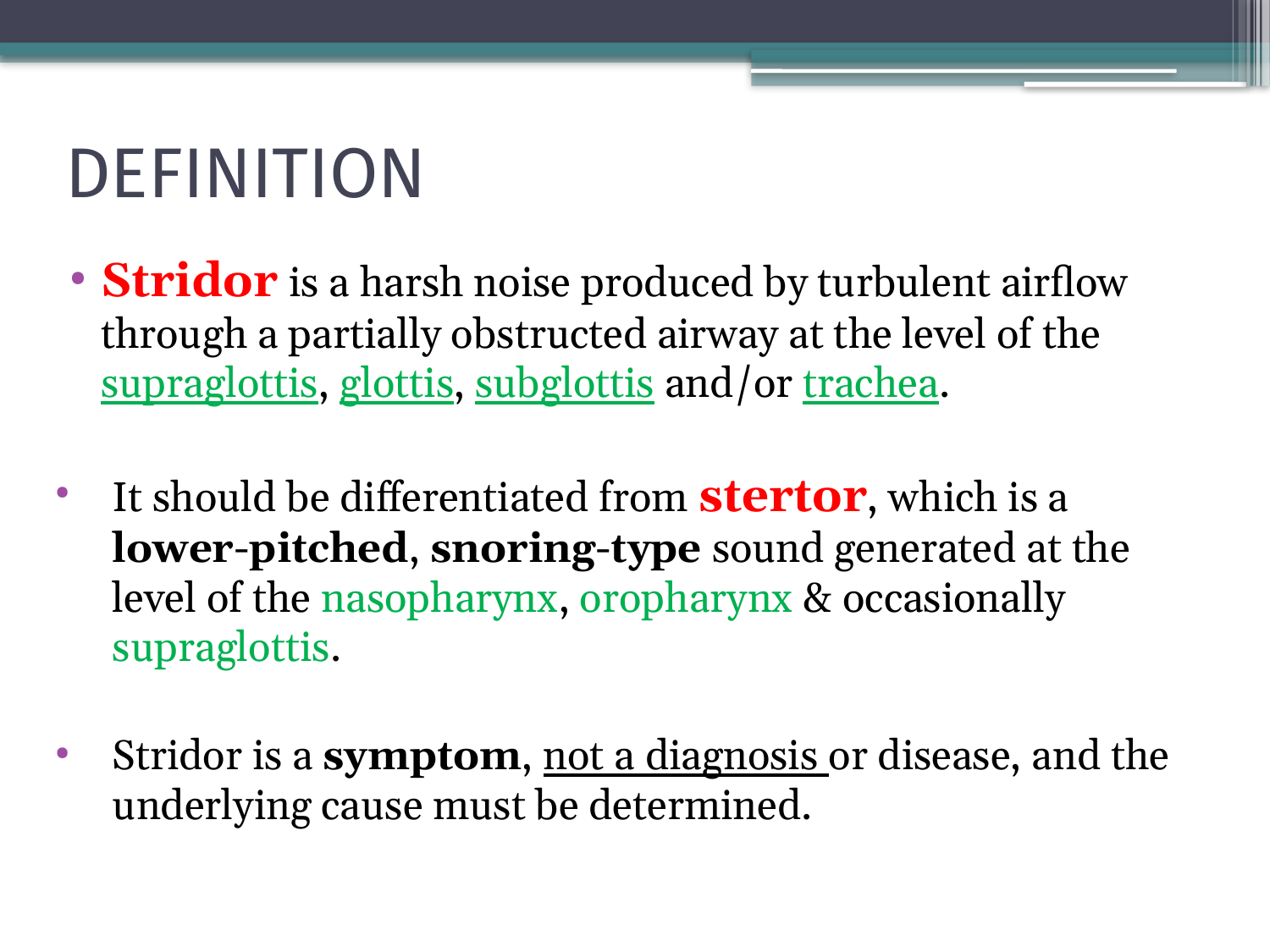

# DEFINITION
Stridor is a harsh noise produced by turbulent airflow through a partially obstructed airway at the level of the supraglottis, glottis, subglottis and/or trachea.

It should be differentiated from stertor, which is a lower-pitched, snoring-type sound generated at the level of the nasopharynx, oropharynx & occasionally supraglottis.

Stridor is a symptom, not a diagnosis or disease, and the underlying cause must be determined.